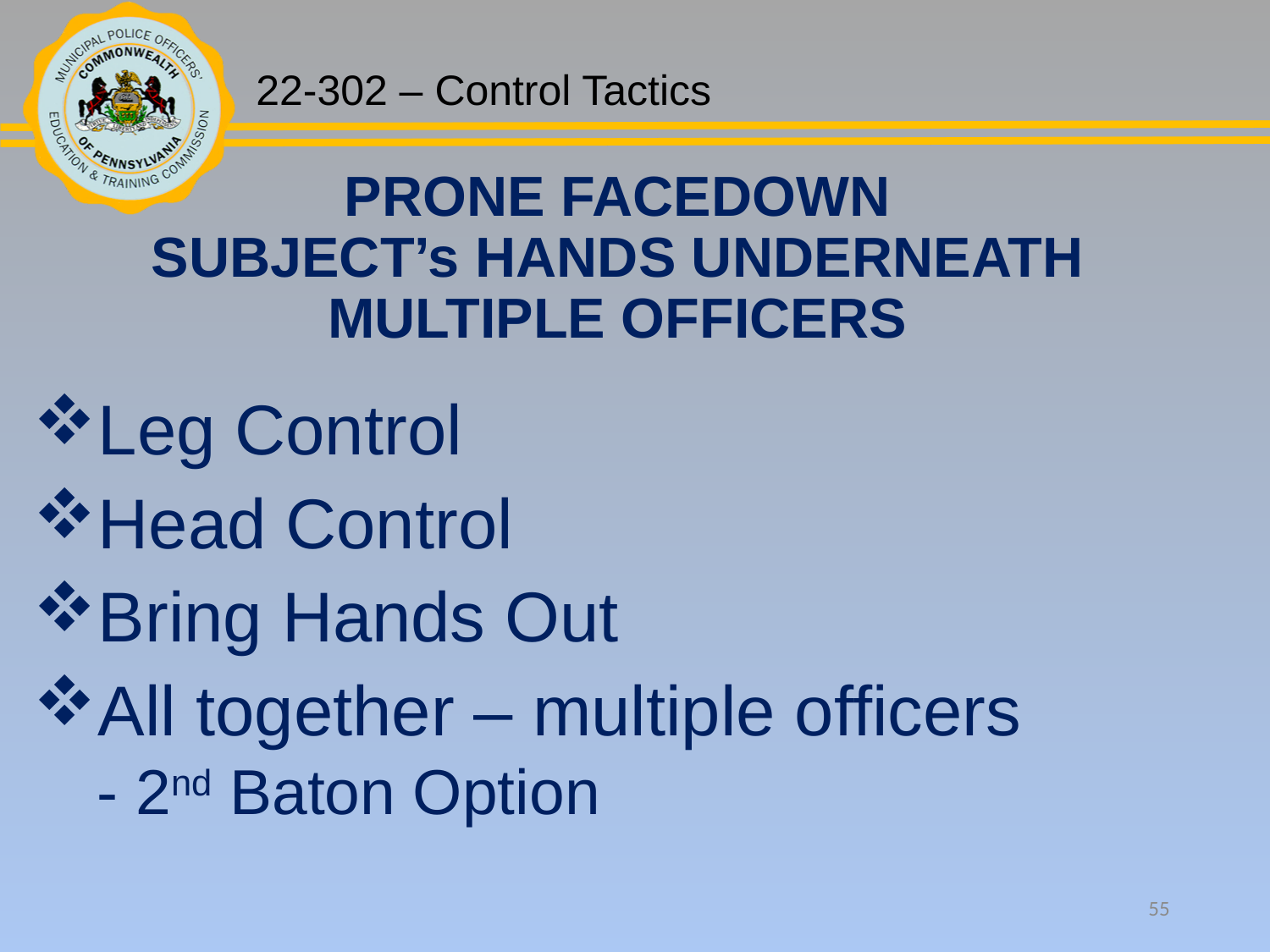

PRONE FACEDOWN
SUBJECT’s HANDS UNDERNEATH
MULTIPLE OFFICERS
Leg Control
Head Control
Bring Hands Out
All together – multiple officers
- 2nd Baton Option

55